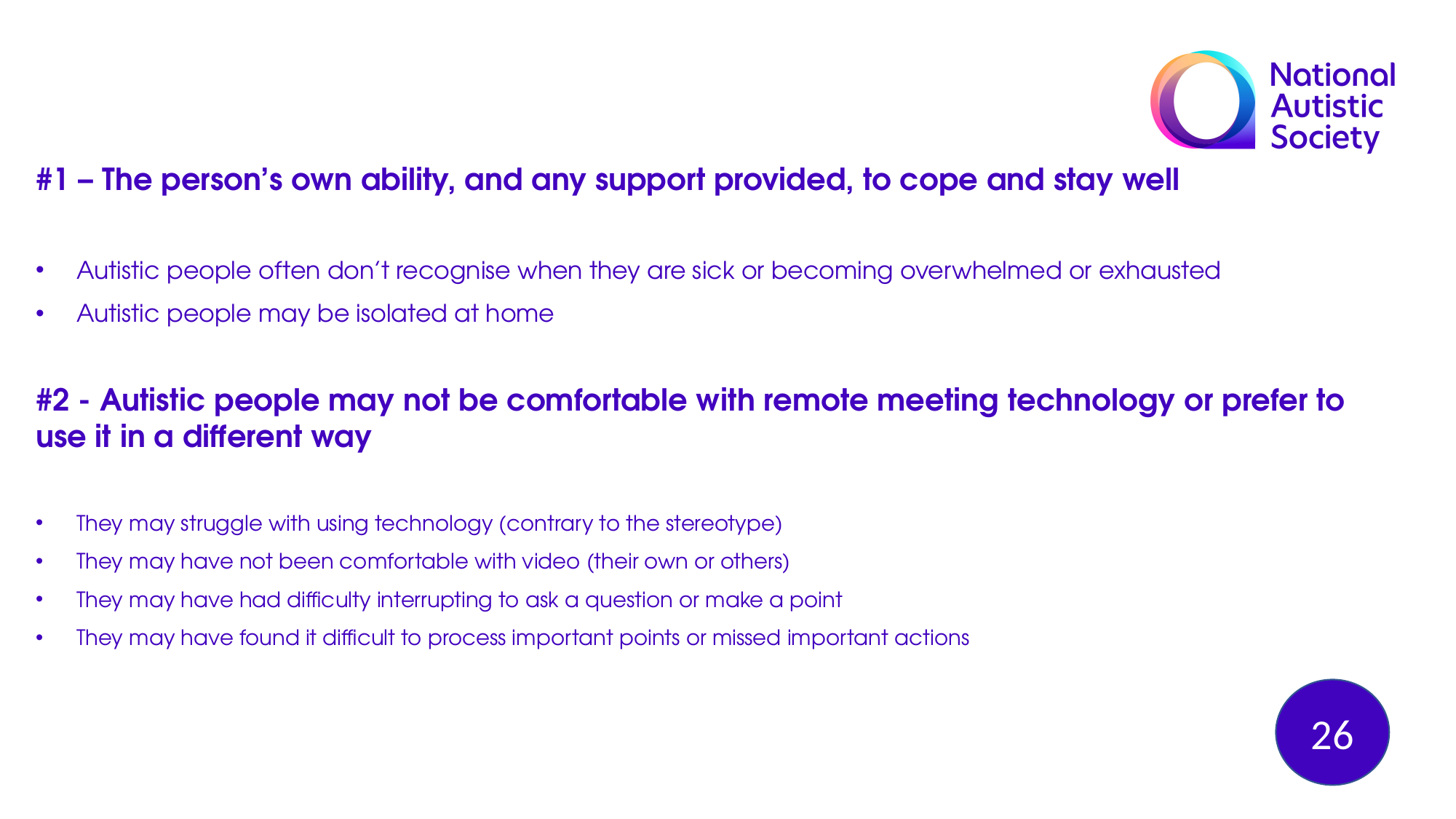

#1 – The person’s own ability, and any support provided, to cope and stay well

Autistic people often don’t recognise when they are sick or becoming overwhelmed or exhausted
Autistic people may be isolated at home

#2 - Autistic people may not be comfortable with remote meeting technology or prefer to use it in a different way

They may struggle with using technology (contrary to the stereotype)
They may have not been comfortable with video (their own or others)
They may have had difficulty interrupting to ask a question or make a point
They may have found it difficult to process important points or missed important actions
26